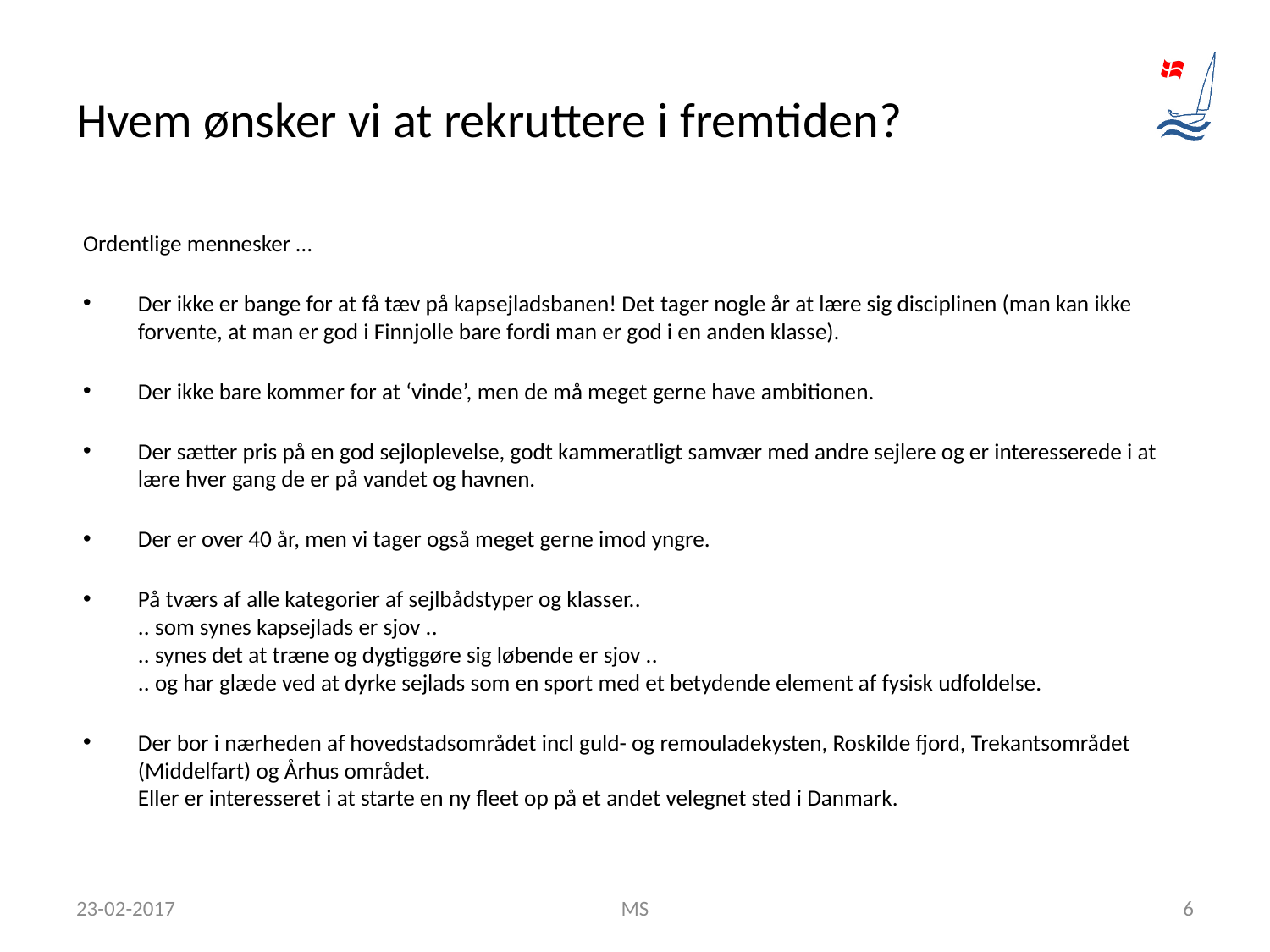

# Hvem ønsker vi at rekruttere i fremtiden?
Ordentlige mennesker …
Der ikke er bange for at få tæv på kapsejladsbanen! Det tager nogle år at lære sig disciplinen (man kan ikke forvente, at man er god i Finnjolle bare fordi man er god i en anden klasse).
Der ikke bare kommer for at ‘vinde’, men de må meget gerne have ambitionen.
Der sætter pris på en god sejloplevelse, godt kammeratligt samvær med andre sejlere og er interesserede i at lære hver gang de er på vandet og havnen.
Der er over 40 år, men vi tager også meget gerne imod yngre.
På tværs af alle kategorier af sejlbådstyper og klasser..
.. som synes kapsejlads er sjov ..
.. synes det at træne og dygtiggøre sig løbende er sjov ..
.. og har glæde ved at dyrke sejlads som en sport med et betydende element af fysisk udfoldelse.
Der bor i nærheden af hovedstadsområdet incl guld- og remouladekysten, Roskilde fjord, Trekantsområdet (Middelfart) og Århus området.
Eller er interesseret i at starte en ny fleet op på et andet velegnet sted i Danmark.

23-02-2017
MS
6